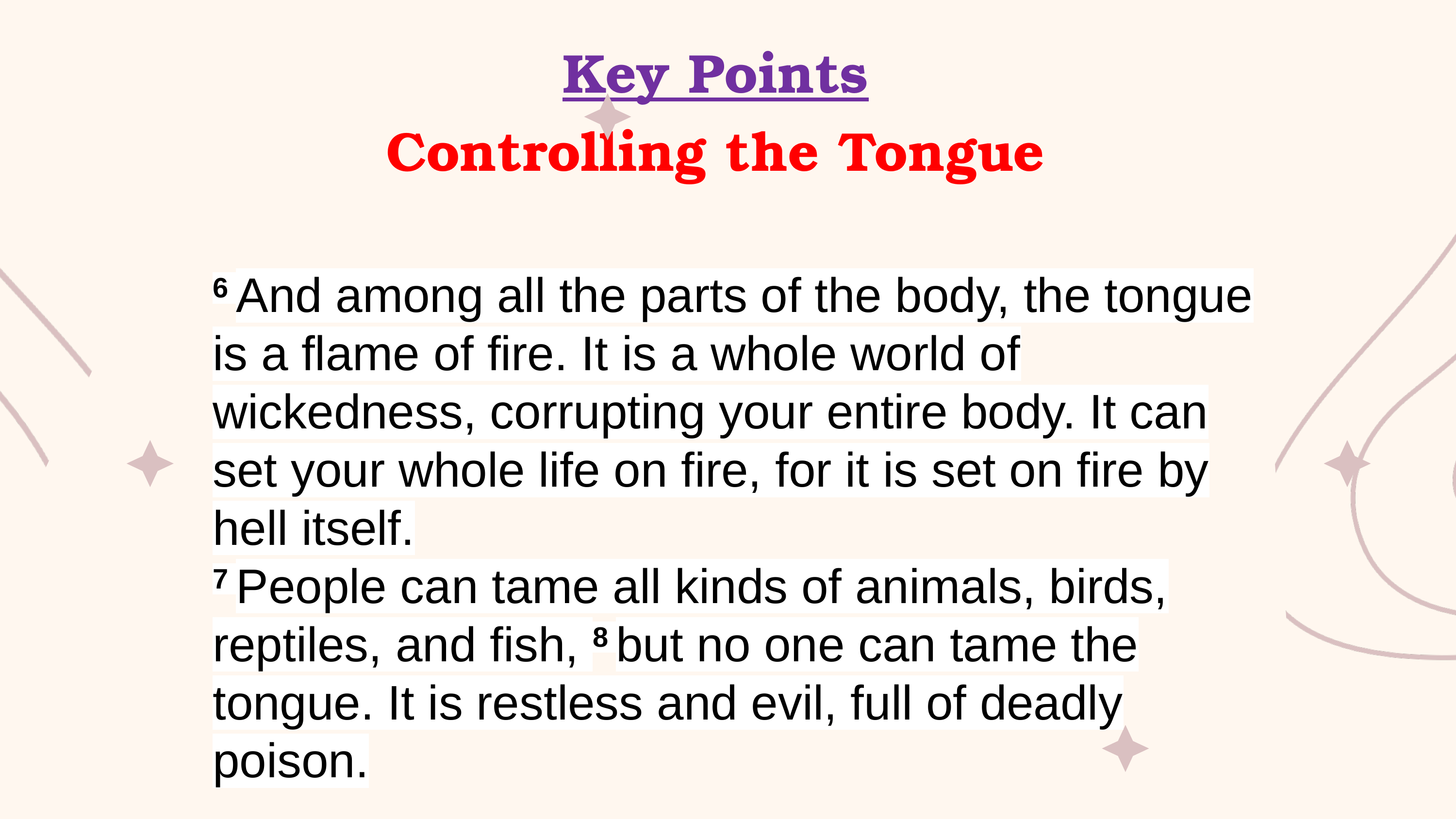

Key Points
Controlling the Tongue

6 And among all the parts of the body, the tongue is a flame of fire. It is a whole world of wickedness, corrupting your entire body. It can set your whole life on fire, for it is set on fire by hell itself.
7 People can tame all kinds of animals, birds, reptiles, and fish, 8 but no one can tame the tongue. It is restless and evil, full of deadly poison.